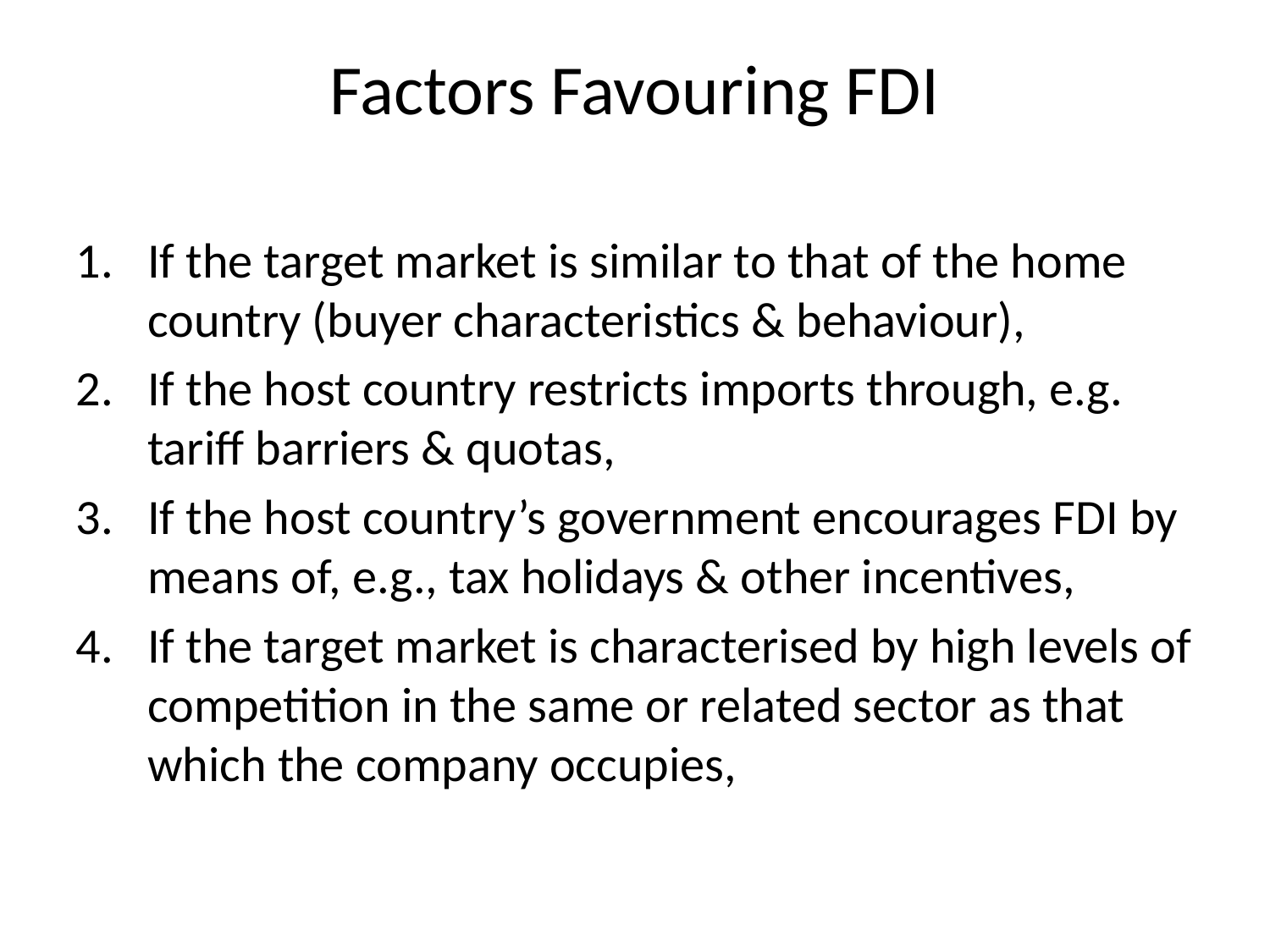

# Factors Favouring FDI
If the target market is similar to that of the home country (buyer characteristics & behaviour),
If the host country restricts imports through, e.g. tariff barriers & quotas,
If the host country’s government encourages FDI by means of, e.g., tax holidays & other incentives,
If the target market is characterised by high levels of competition in the same or related sector as that which the company occupies,